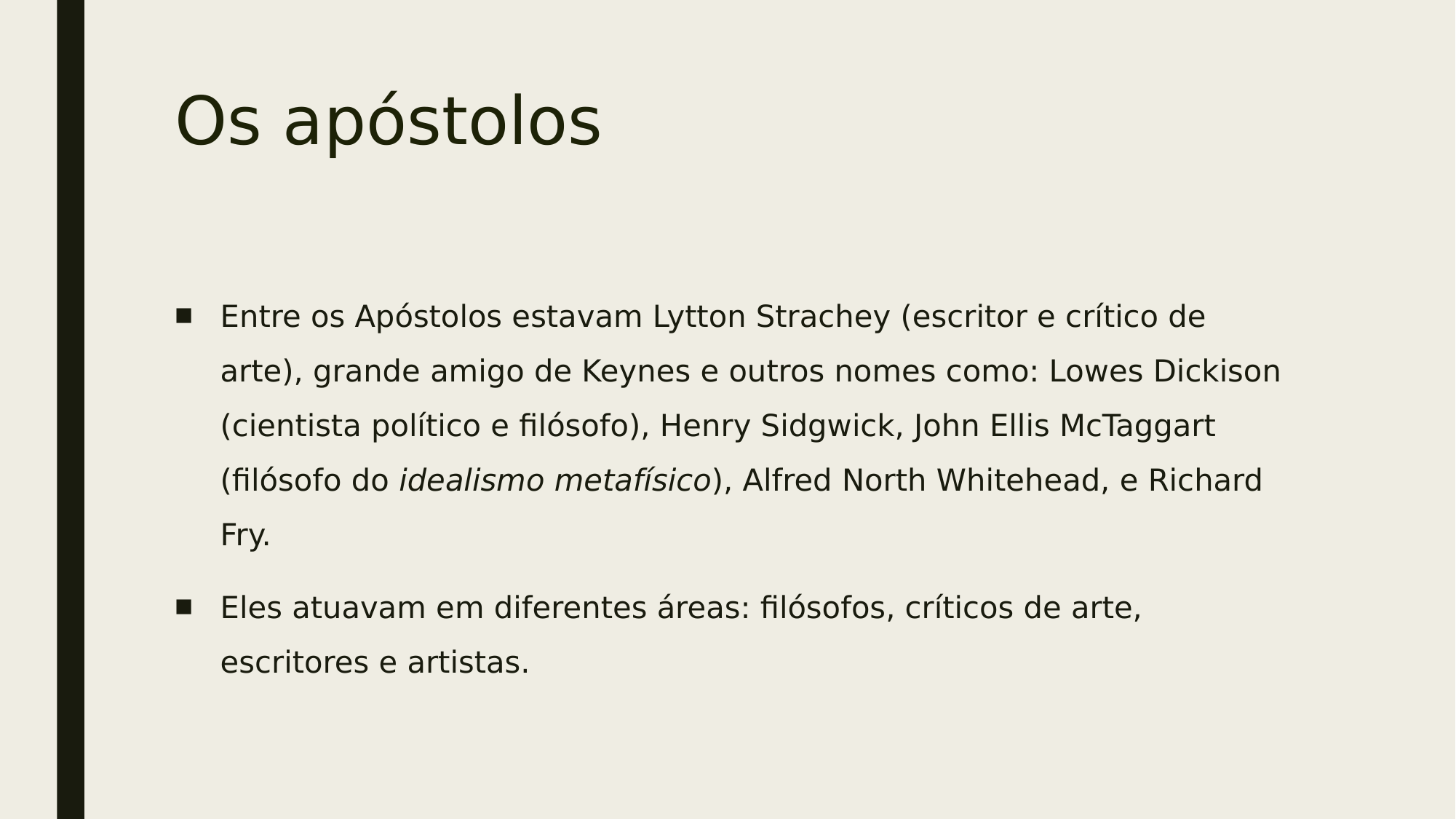

# Os apóstolos
Entre os Apóstolos estavam Lytton Strachey (escritor e crítico de arte), grande amigo de Keynes e outros nomes como: Lowes Dickison (cientista político e filósofo), Henry Sidgwick, John Ellis McTaggart (filósofo do idealismo metafísico), Alfred North Whitehead, e Richard Fry.
Eles atuavam em diferentes áreas: filósofos, críticos de arte, escritores e artistas.